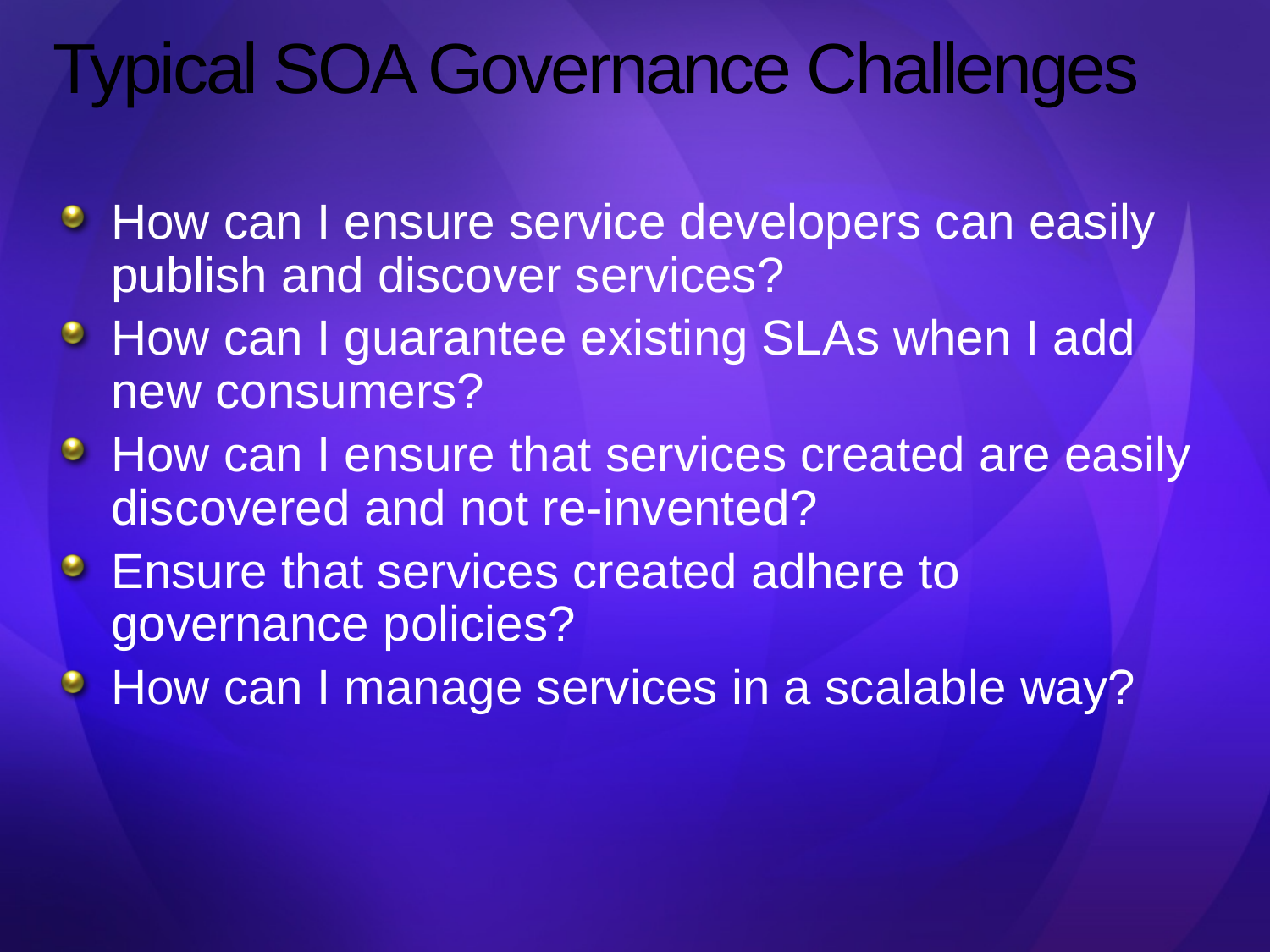

# Typical SOA Governance Challenges
How can I ensure service developers can easily publish and discover services?
How can I guarantee existing SLAs when I add new consumers?
How can I ensure that services created are easily discovered and not re-invented?
Ensure that services created adhere to governance policies?
How can I manage services in a scalable way?